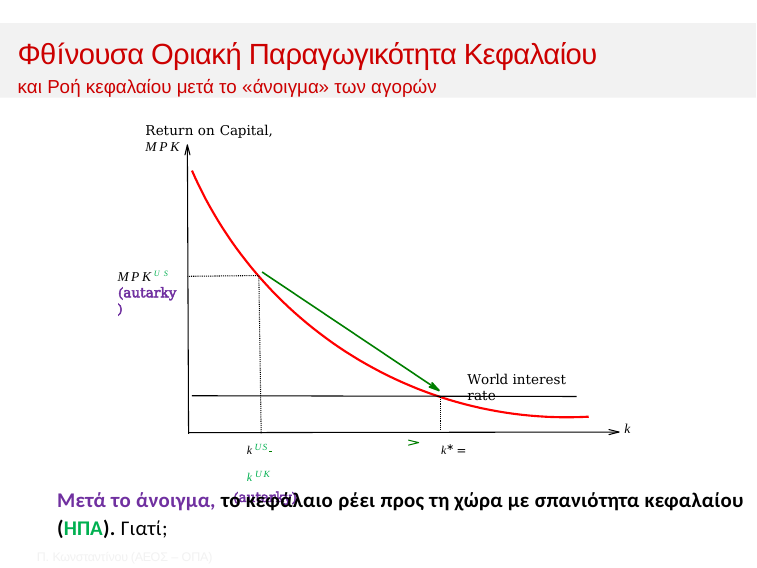

Φθíνουσα Οριακή Παραγωγικότητα Κεφαλαίου
﻿και Ροή κεφαλαίου μετά το «άνοιγμα» των αγορών
Return on Capital, MPK

MPKUS
(autarky)
World interest rate
k
kUS 	k∗ = kUK
(autarky)
Μετά το άνοιγμα, το κεφάλαιο ρέει προς τη χώρα με σπανιότητα κεφαλαίου (ΗΠΑ). Γιατί;
Π. Κωνσταντíνου (AΕΟΣ – ΟΠΑ)